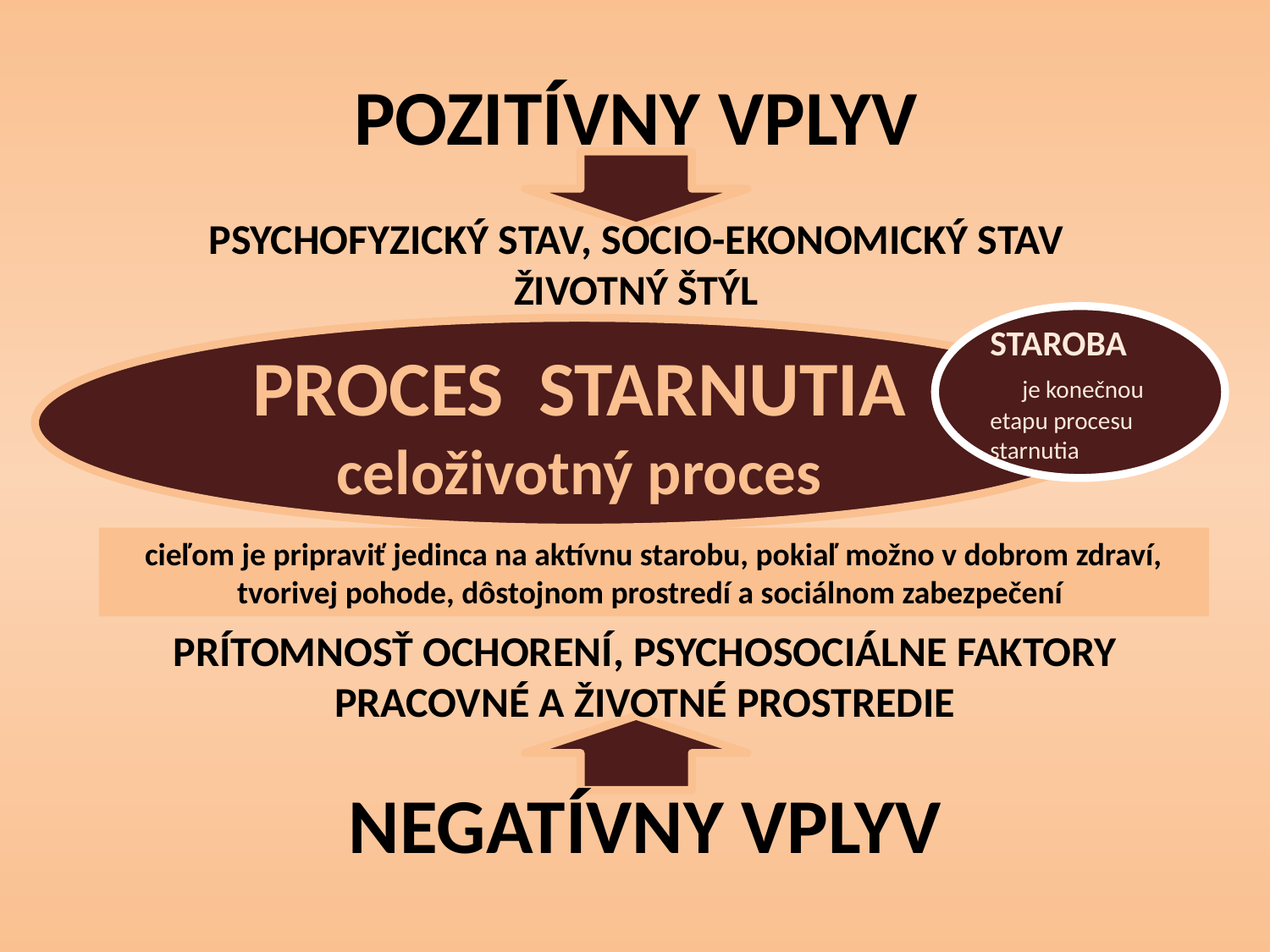

POZITÍVNY VPLYV

PSYCHOFYZICKÝ STAV, SOCIO-EKONOMICKÝ STAV
ŽIVOTNÝ ŠTÝL

STAROBA          je konečnou etapu procesu starnutia
PROCES  STARNUTIA
celoživotný proces
cieľom je pripraviť jedinca na aktívnu starobu, pokiaľ možno v dobrom zdraví, tvorivej pohode, dôstojnom prostredí a sociálnom zabezpečení
PRÍTOMNOSŤ OCHORENÍ, PSYCHOSOCIÁLNE FAKTORY
PRACOVNÉ A ŽIVOTNÉ PROSTREDIE

NEGATÍVNY VPLYV